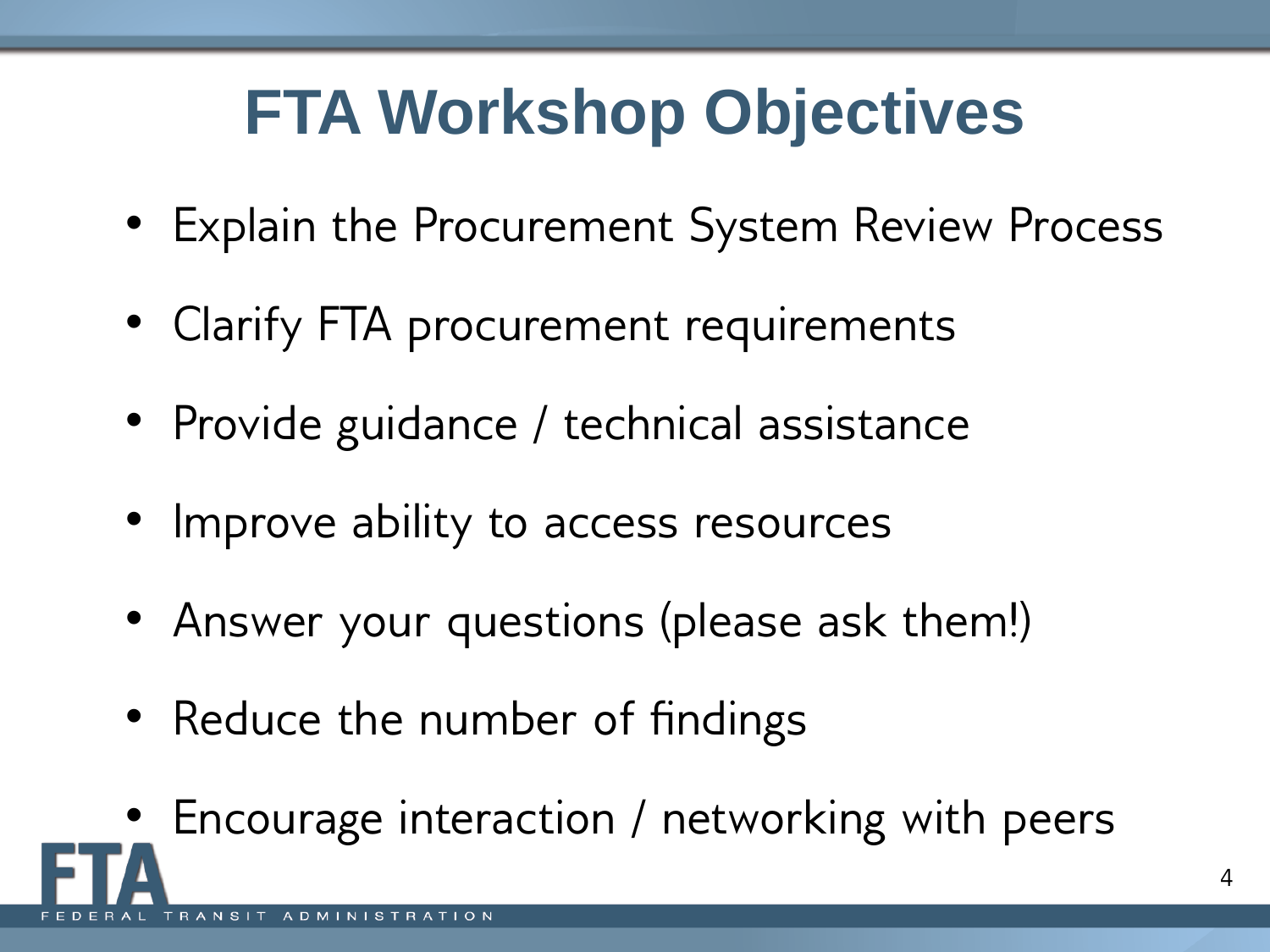

# FTA Workshop Objectives
Explain the Procurement System Review Process
Clarify FTA procurement requirements
Provide guidance / technical assistance
Improve ability to access resources
Answer your questions (please ask them!)
Reduce the number of findings
Encourage interaction / networking with peers